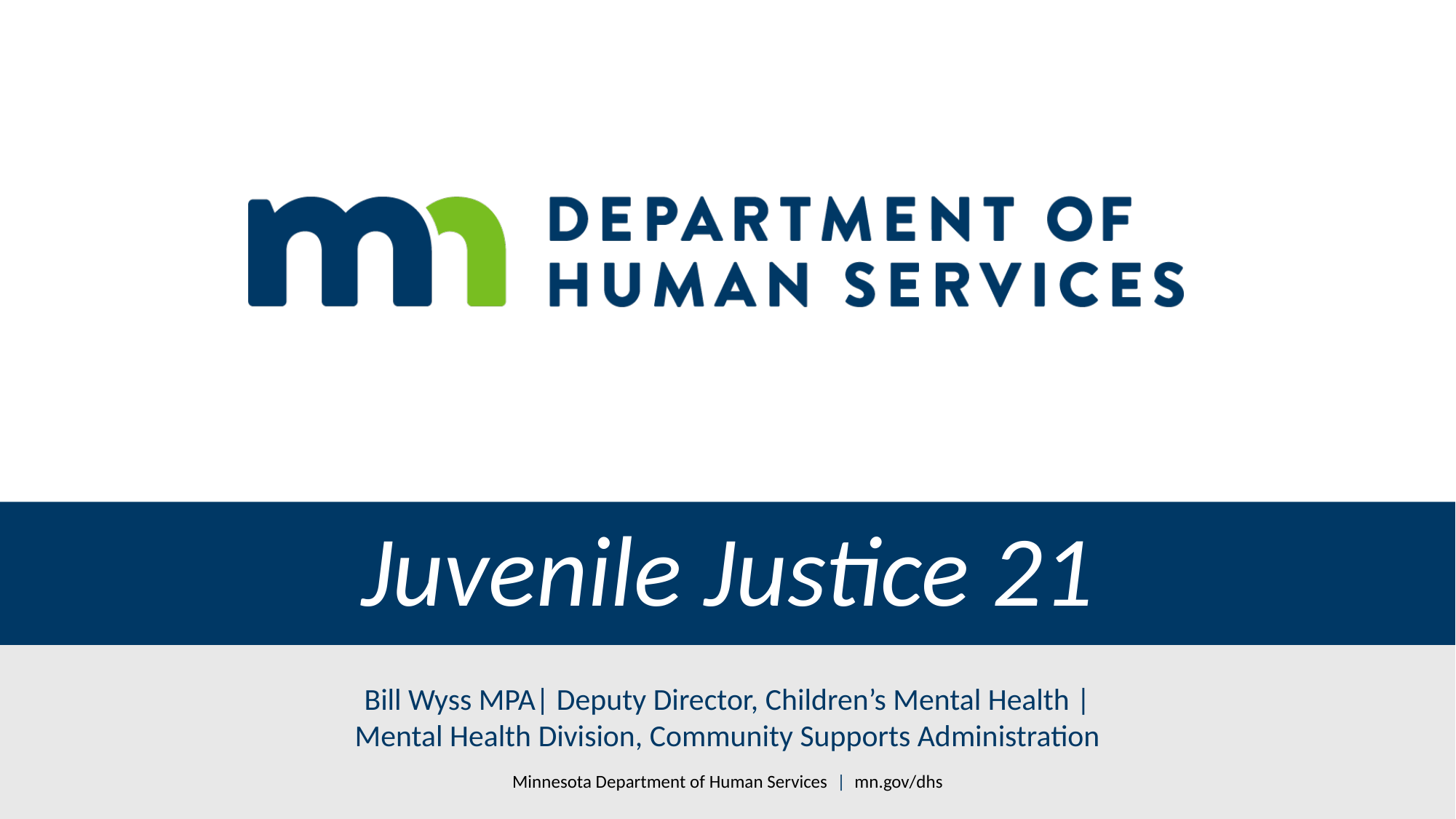

# Juvenile Justice 21
Bill Wyss MPA| Deputy Director, Children’s Mental Health |Mental Health Division, Community Supports Administration
Minnesota Department of Human Services | mn.gov/dhs